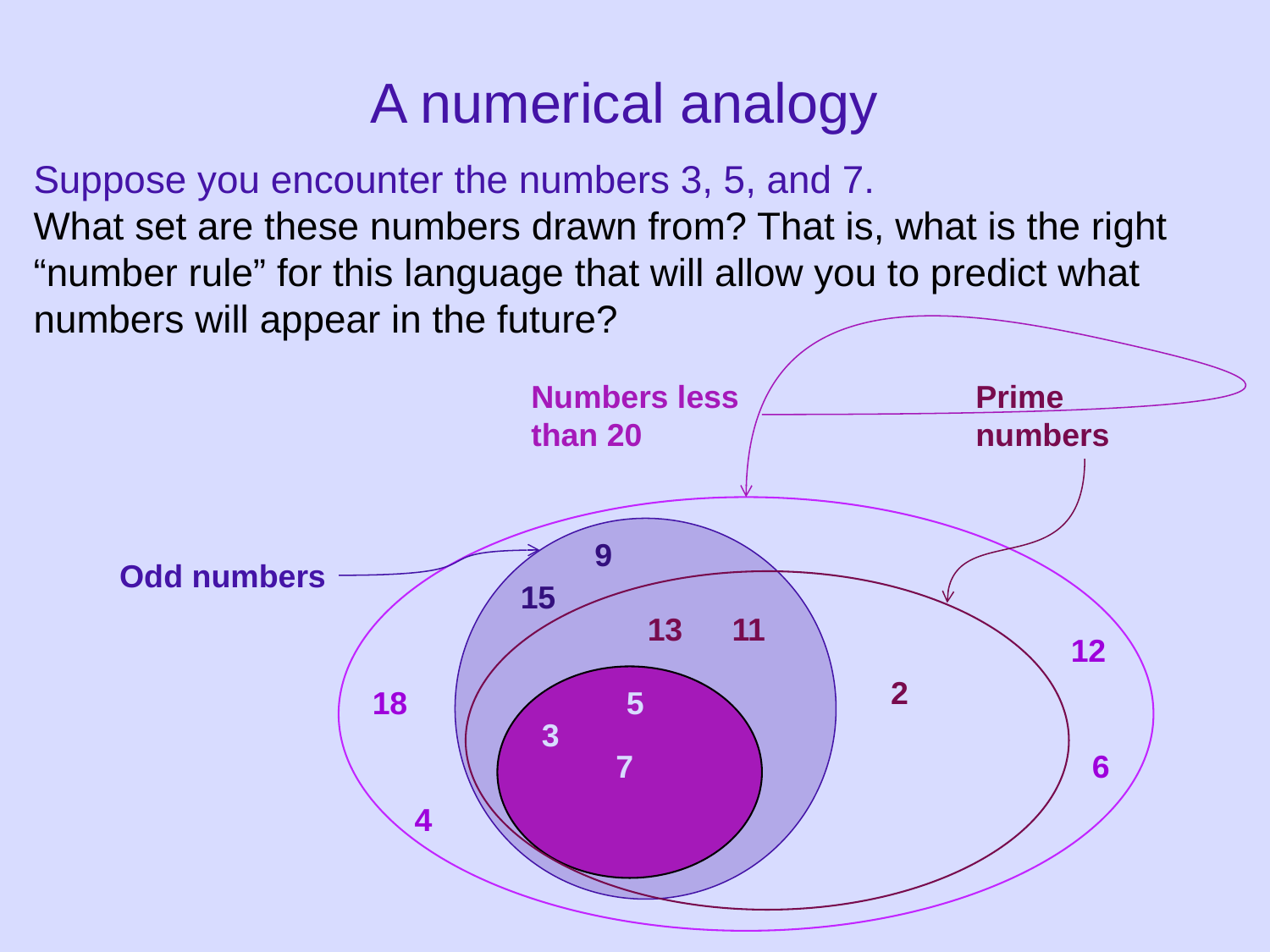

# A numerical analogy
Suppose you encounter the numbers 3, 5, and 7.
What set are these numbers drawn from? That is, what is the right “number rule” for this language that will allow you to predict what numbers will appear in the future?

Numbers less than 20
Prime numbers

9
Odd numbers

15
13
11
12

2
18
5
3
7
6
4